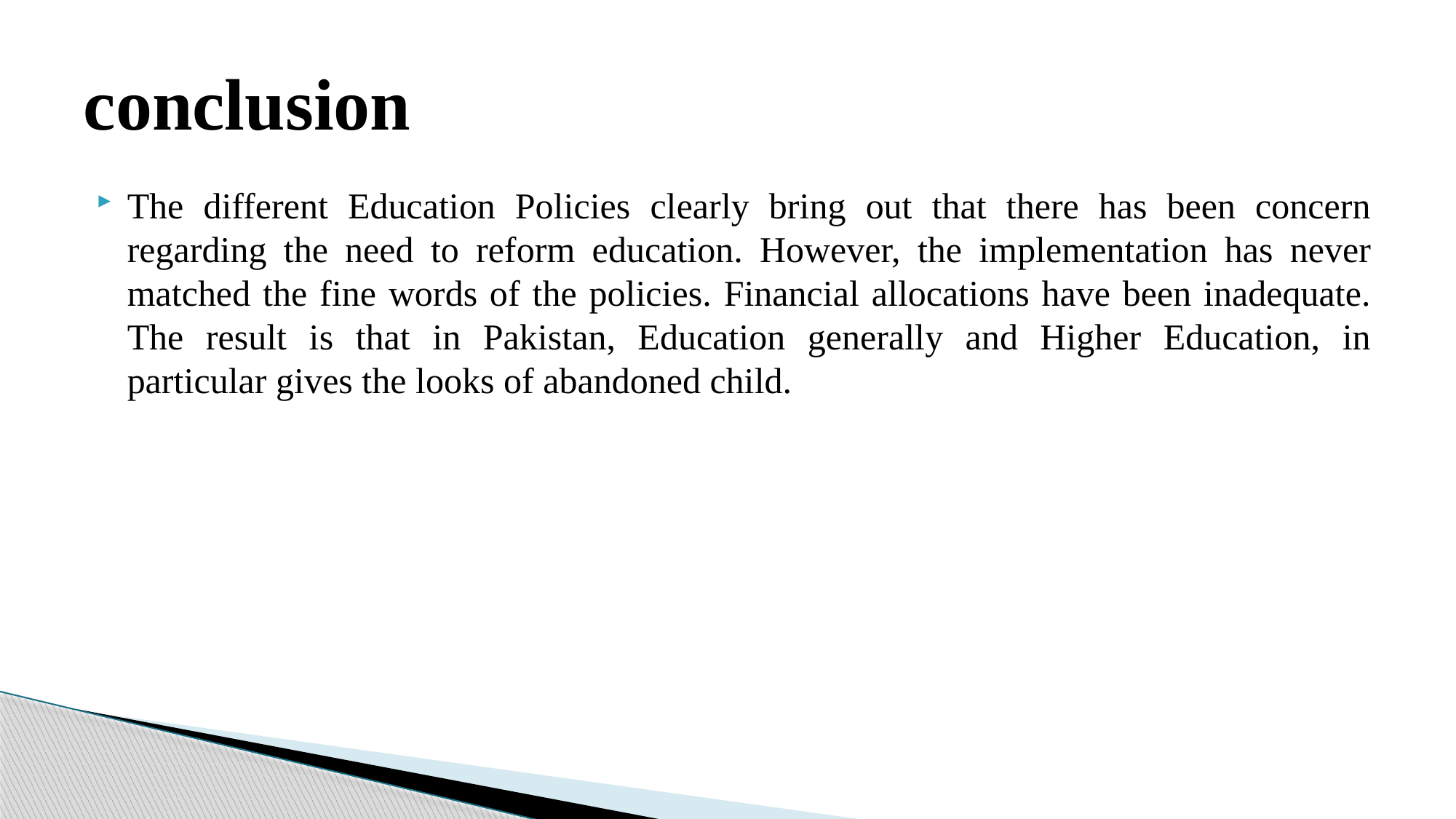

# conclusion
The different Education Policies clearly bring out that there has been concern regarding the need to reform education. However, the implementation has never matched the fine words of the policies. Financial allocations have been inadequate. The result is that in Pakistan, Education generally and Higher Education, in particular gives the looks of abandoned child.